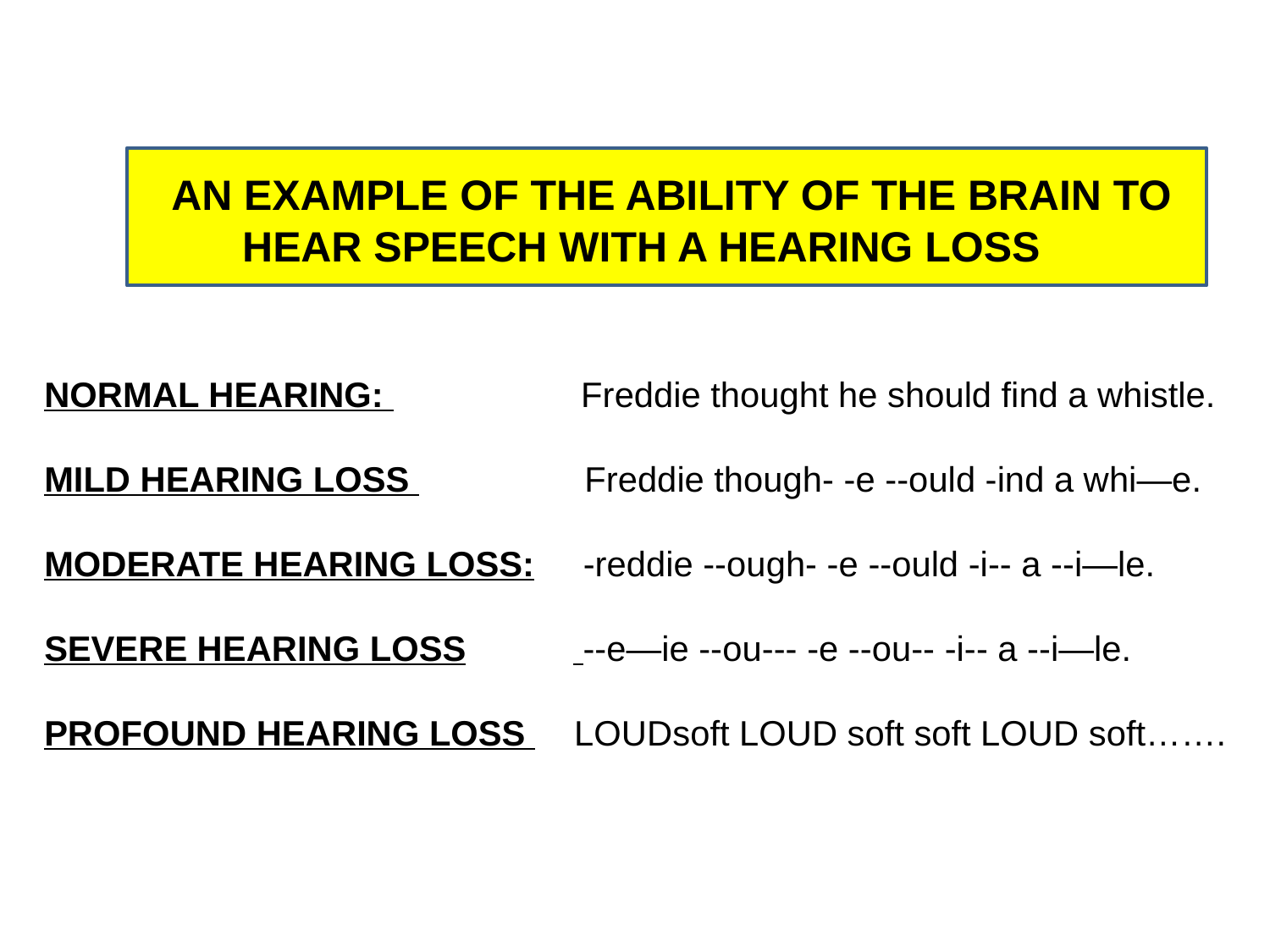

AN EXAMPLE OF THE ABILITY OF THE BRAIN TO
     	      HEAR SPEECH WITH A HEARING LOSS

NORMAL HEARING: 	                Freddie thought he should find a whistle.

MILD HEARING LOSS                  Freddie though- -e --ould -ind a whi—e.

MODERATE HEARING LOSS:     -reddie --ough- -e --ould -i-- a --i—le.

SEVERE HEARING LOSS            --e—ie --ou--- -e --ou-- -i-- a --i—le.

PROFOUND HEARING LOSS     LOUDsoft LOUD soft soft LOUD soft…….